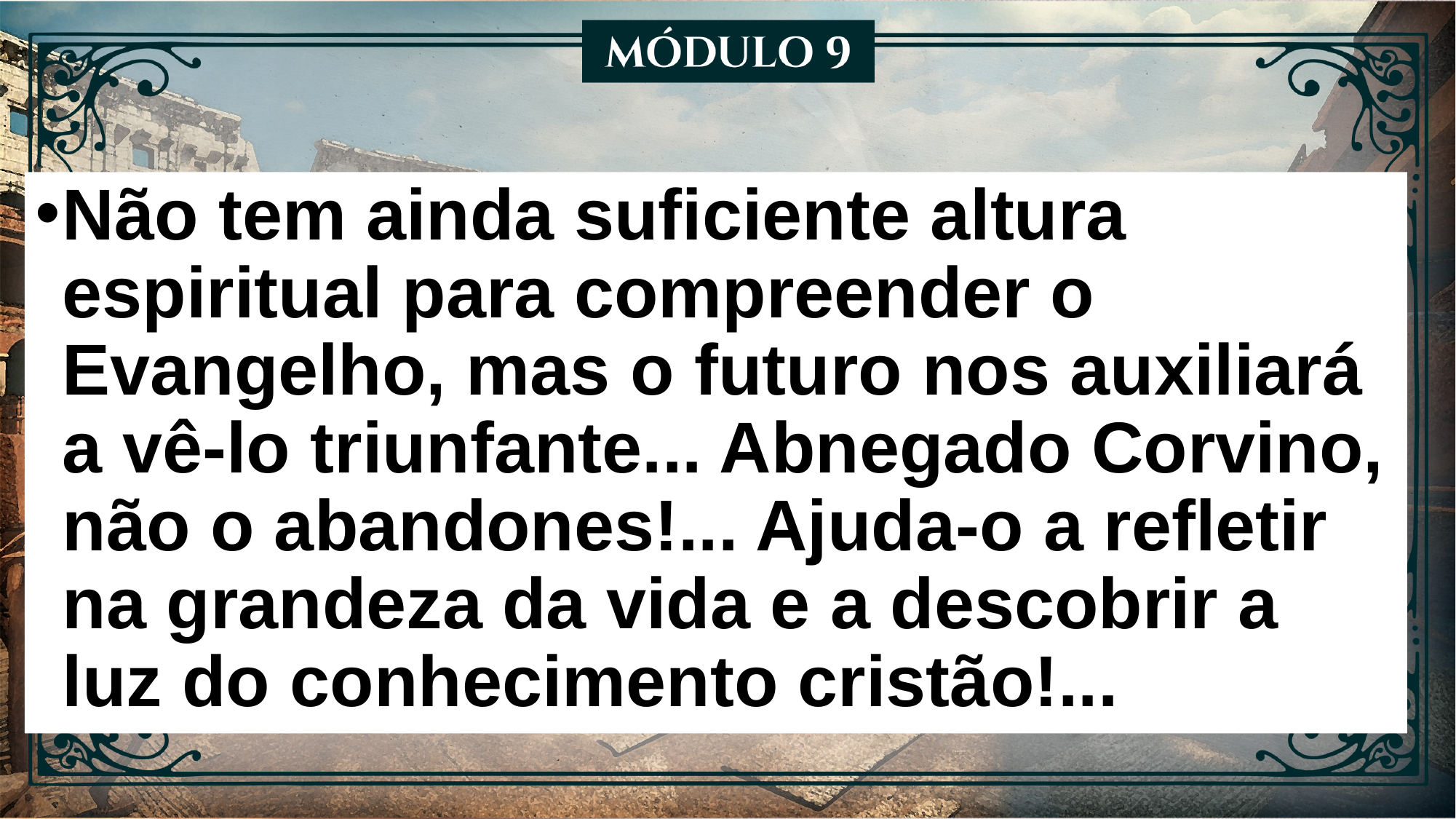

Não tem ainda suficiente altura espiritual para compreender o Evangelho, mas o futuro nos auxiliará a vê-lo triunfante... Abnegado Corvino, não o abandones!... Ajuda-o a refletir na grandeza da vida e a descobrir a luz do conhecimento cristão!...